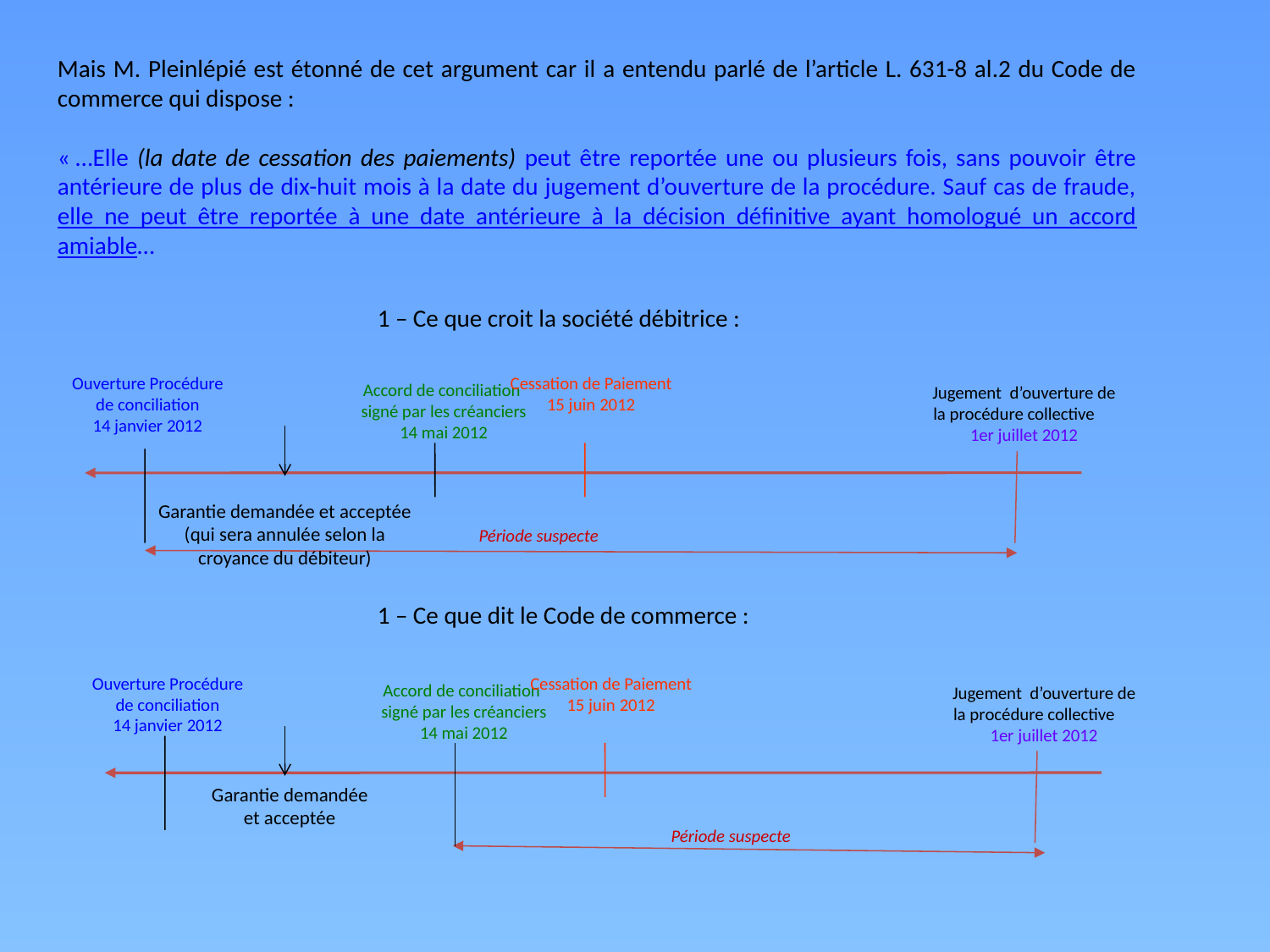

Mais M. Pleinlépié est étonné de cet argument car il a entendu parlé de l’article L. 631-8 al.2 du Code de commerce qui dispose :

« …Elle (la date de cessation des paiements) peut être reportée une ou plusieurs fois, sans pouvoir être antérieure de plus de dix-huit mois à la date du jugement d’ouverture de la procédure. Sauf cas de fraude, elle ne peut être reportée à une date antérieure à la décision définitive ayant homologué un accord amiable…
1 – Ce que croit la société débitrice :
Ouverture Procédure
de conciliation
14 janvier 2012
Cessation de Paiement
15 juin 2012
Accord de conciliation
signé par les créanciers
14 mai 2012
Jugement  d’ouverture de la procédure collective      1er juillet 2012

Période suspecte

Garantie demandée et acceptée (qui sera annulée selon la croyance du débiteur)
1 – Ce que dit le Code de commerce :
Ouverture Procédure
de conciliation
14 janvier 2012
Cessation de Paiement
15 juin 2012
Accord de conciliation
signé par les créanciers
14 mai 2012
Jugement  d’ouverture de la procédure collective      1er juillet 2012

Période suspecte

Garantie demandée et acceptée